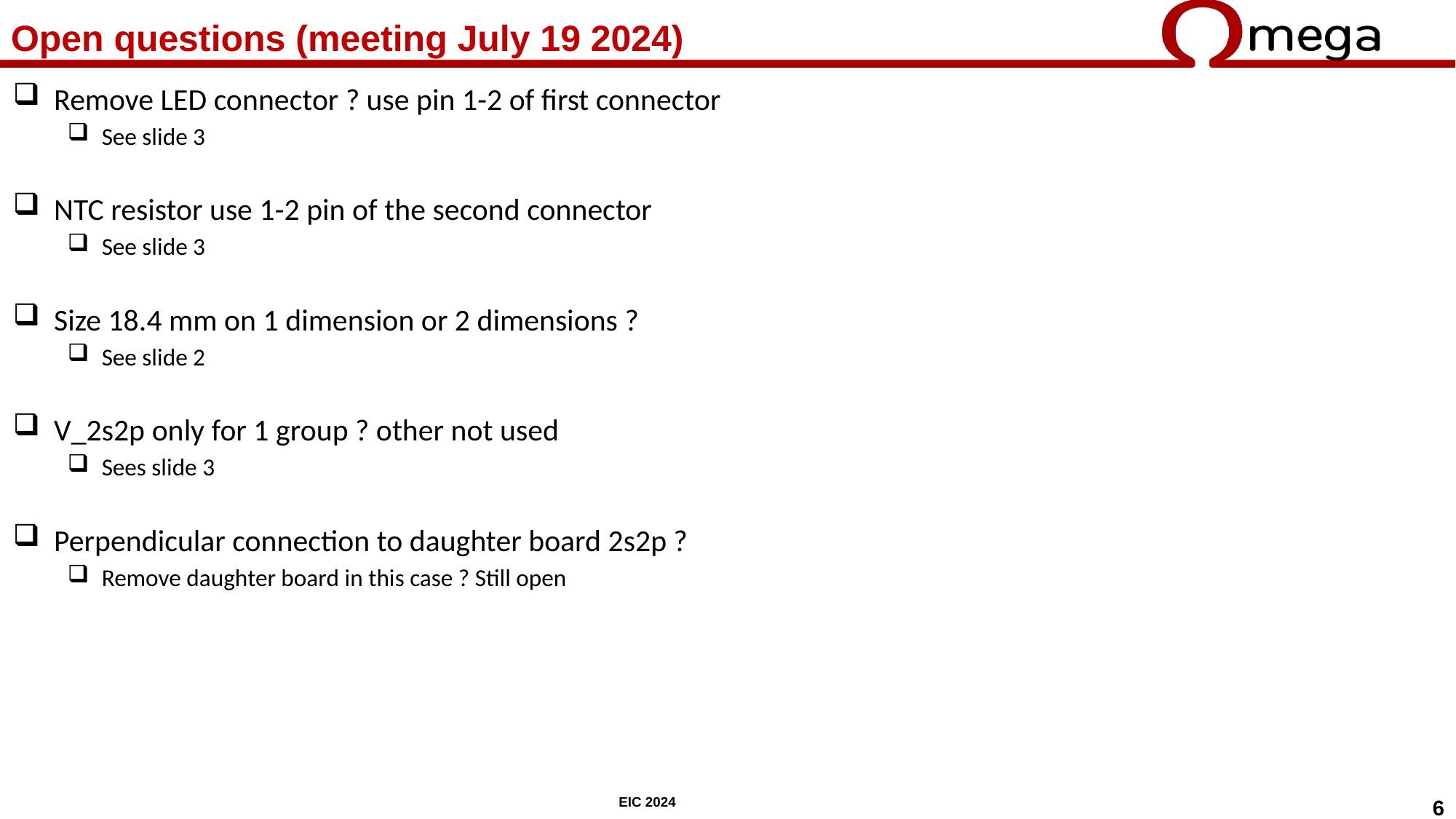

# Open questions (meeting July 19 2024)
Remove LED connector ? use pin 1-2 of first connector
See slide 3

NTC resistor use 1-2 pin of the second connector
See slide 3

Size 18.4 mm on 1 dimension or 2 dimensions ?
See slide 2

V_2s2p only for 1 group ? other not used
Sees slide 3

Perpendicular connection to daughter board 2s2p ?
Remove daughter board in this case ? Still open

EIC 2024
6